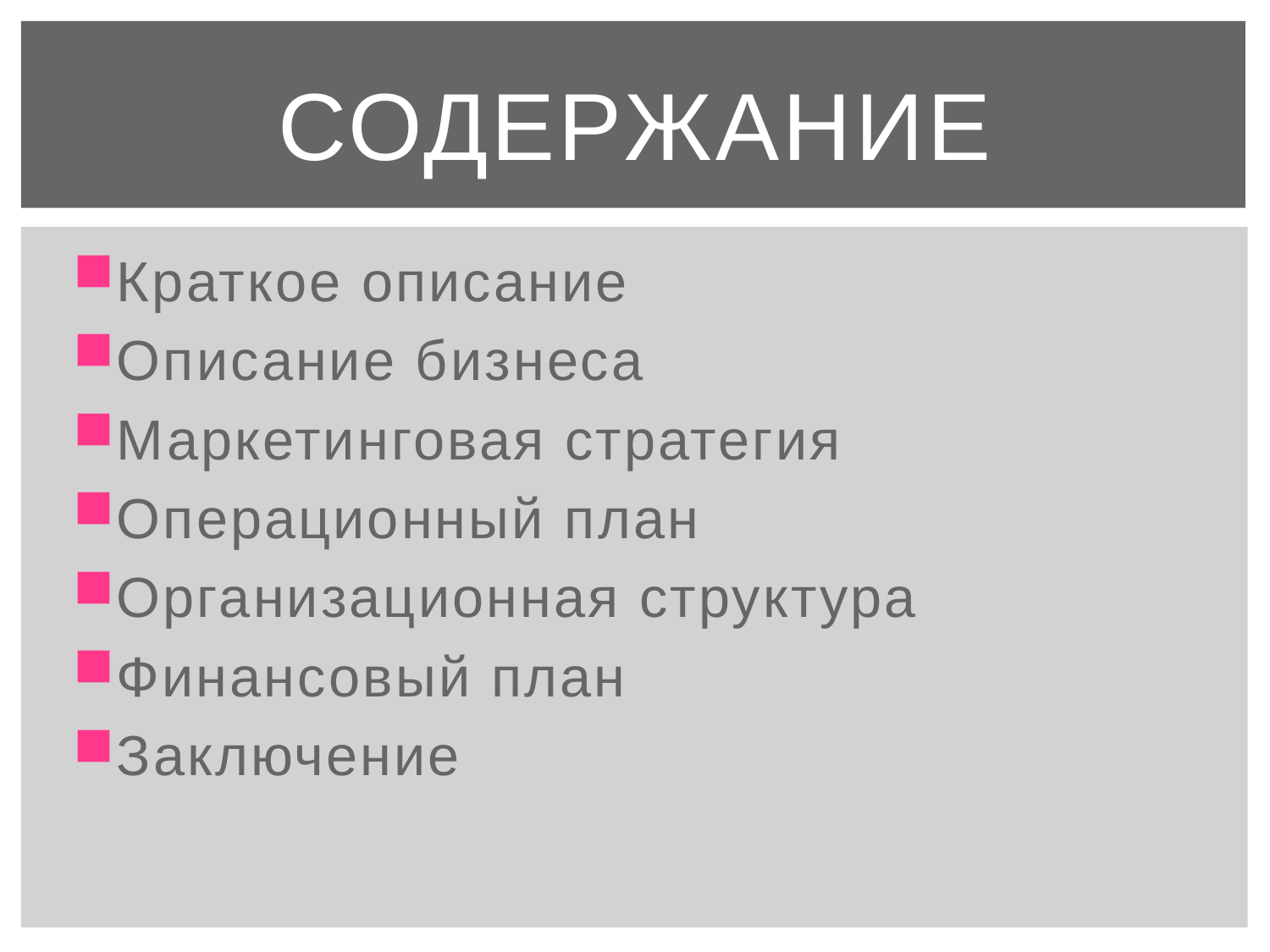

# Содержание
Краткое описание
Описание бизнеса
Маркетинговая стратегия
Операционный план
Организационная структура
Финансовый план
Заключение